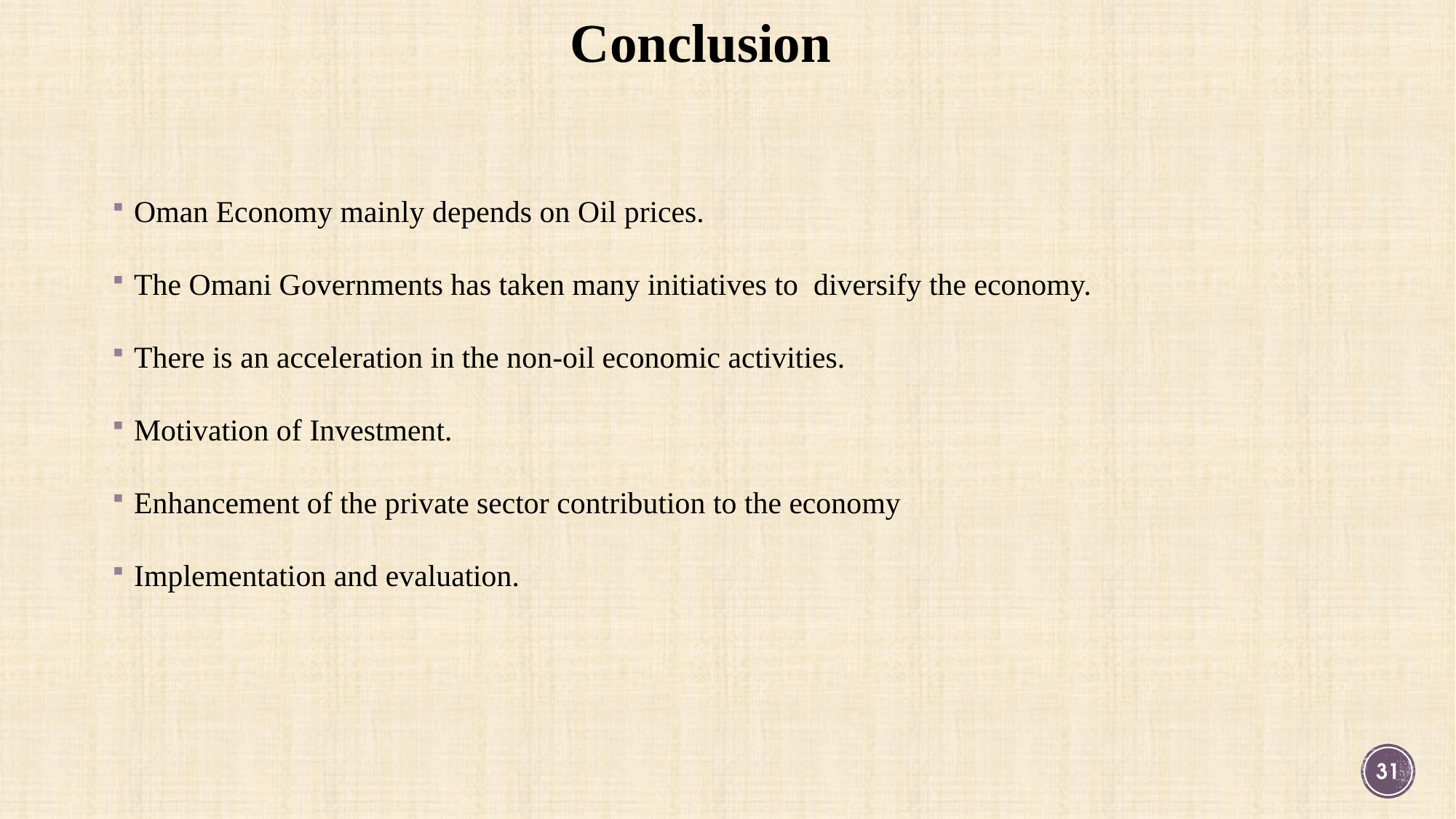

Conclusion
Oman Economy mainly depends on Oil prices.
The Omani Governments has taken many initiatives to  diversify the economy.
There is an acceleration in the non-oil economic activities.
Motivation of Investment.
Enhancement of the private sector contribution to the economy
Implementation and evaluation.

31